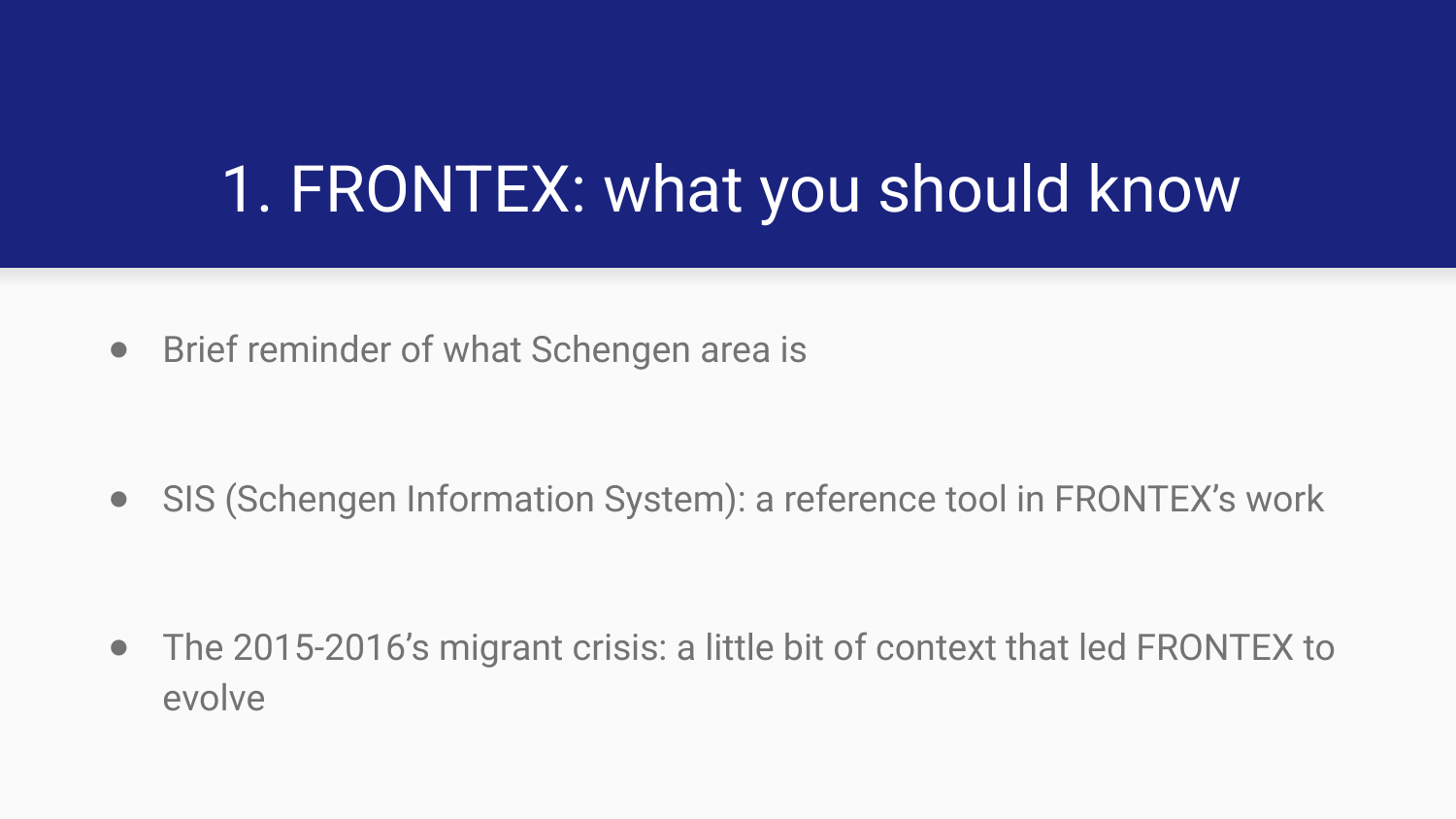

# FRONTEX: what you should know
Brief reminder of what Schengen area is

SIS (Schengen Information System): a reference tool in FRONTEX’s work

The 2015-2016’s migrant crisis: a little bit of context that led FRONTEX to evolve